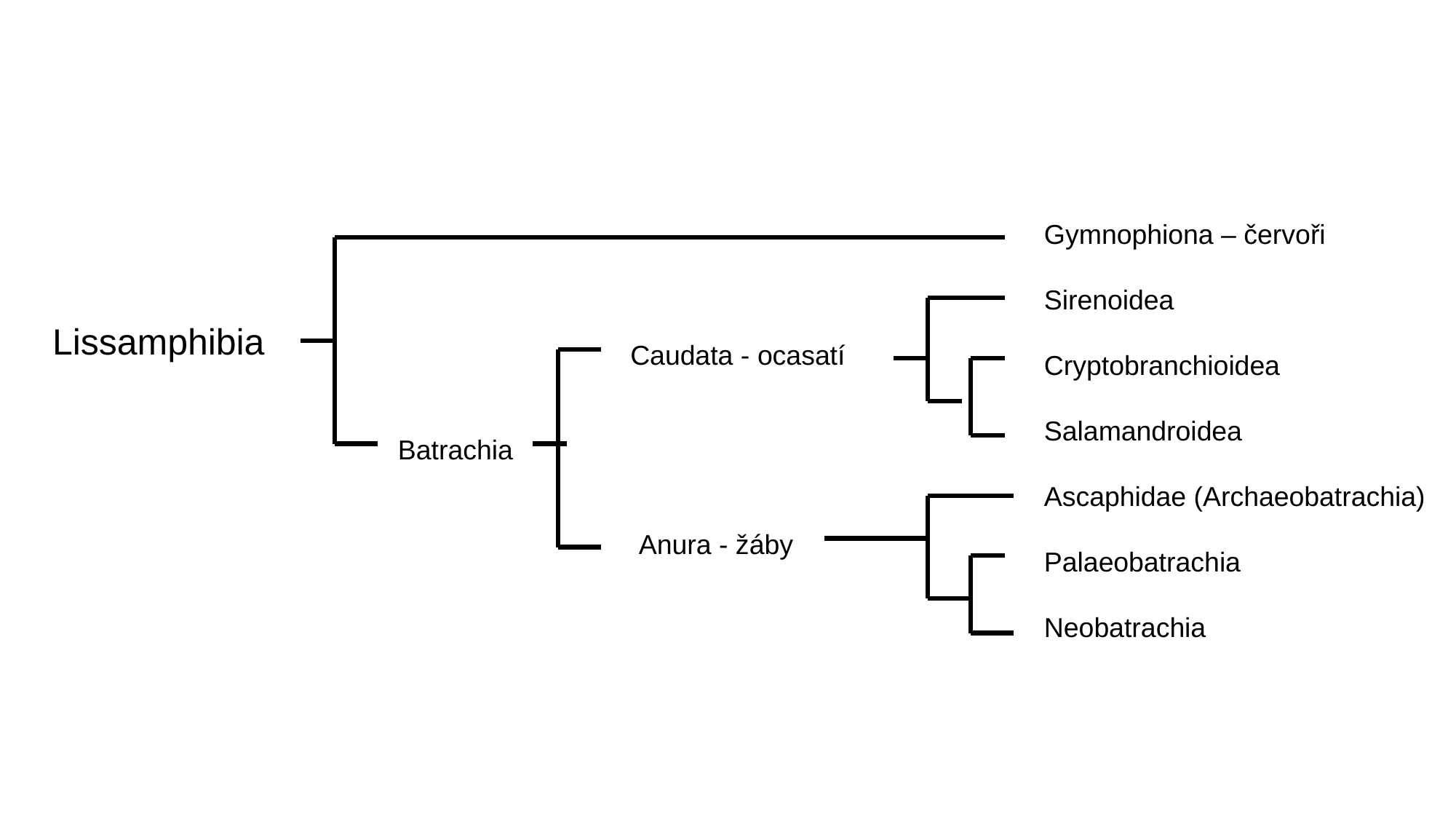

Gymnophiona – červoři

Sirenoidea

Cryptobranchioidea

Salamandroidea

Ascaphidae (Archaeobatrachia)

Palaeobatrachia

Neobatrachia
Lissamphibia
Caudata - ocasatí
Batrachia
Anura - žáby